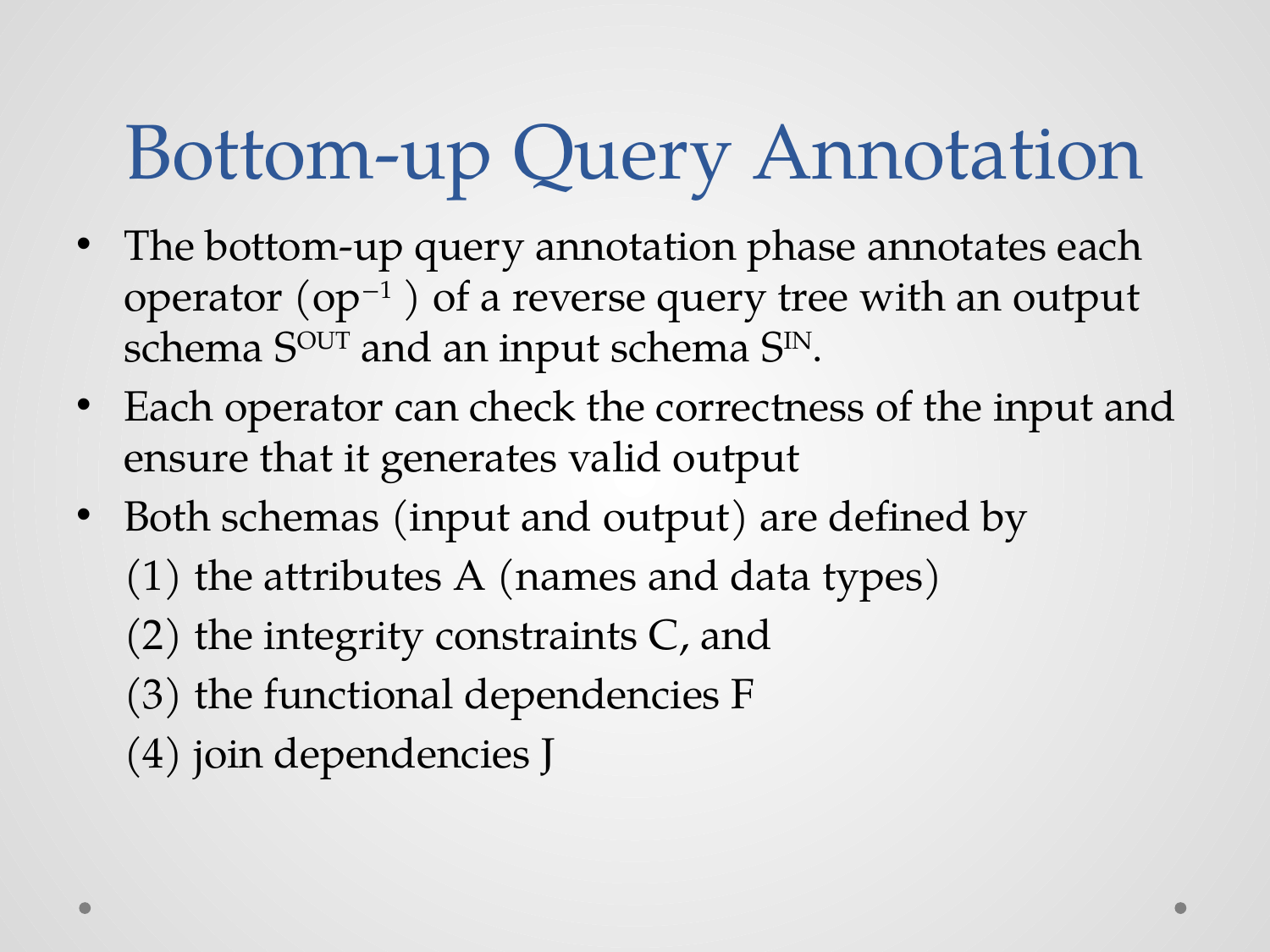

# Bottom-up Query Annotation
The bottom-up query annotation phase annotates each operator (op−1 ) of a reverse query tree with an output schema SOUT and an input schema SIN.
Each operator can check the correctness of the input and ensure that it generates valid output
Both schemas (input and output) are defined by
	(1) the attributes A (names and data types)
	(2) the integrity constraints C, and
	(3) the functional dependencies F
	(4) join dependencies J